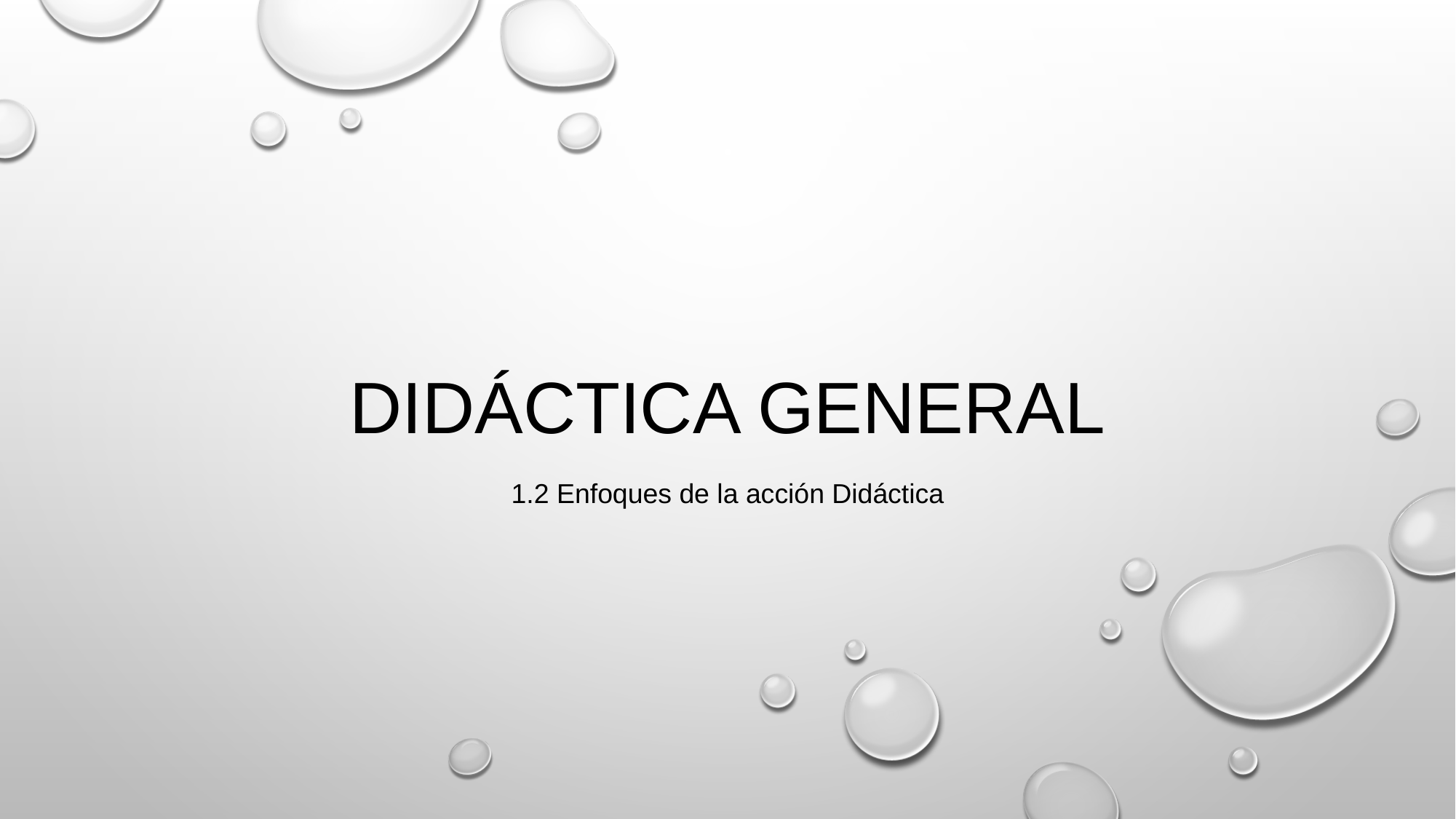

# Didáctica GENERAL
1.2 Enfoques de la acción Didáctica